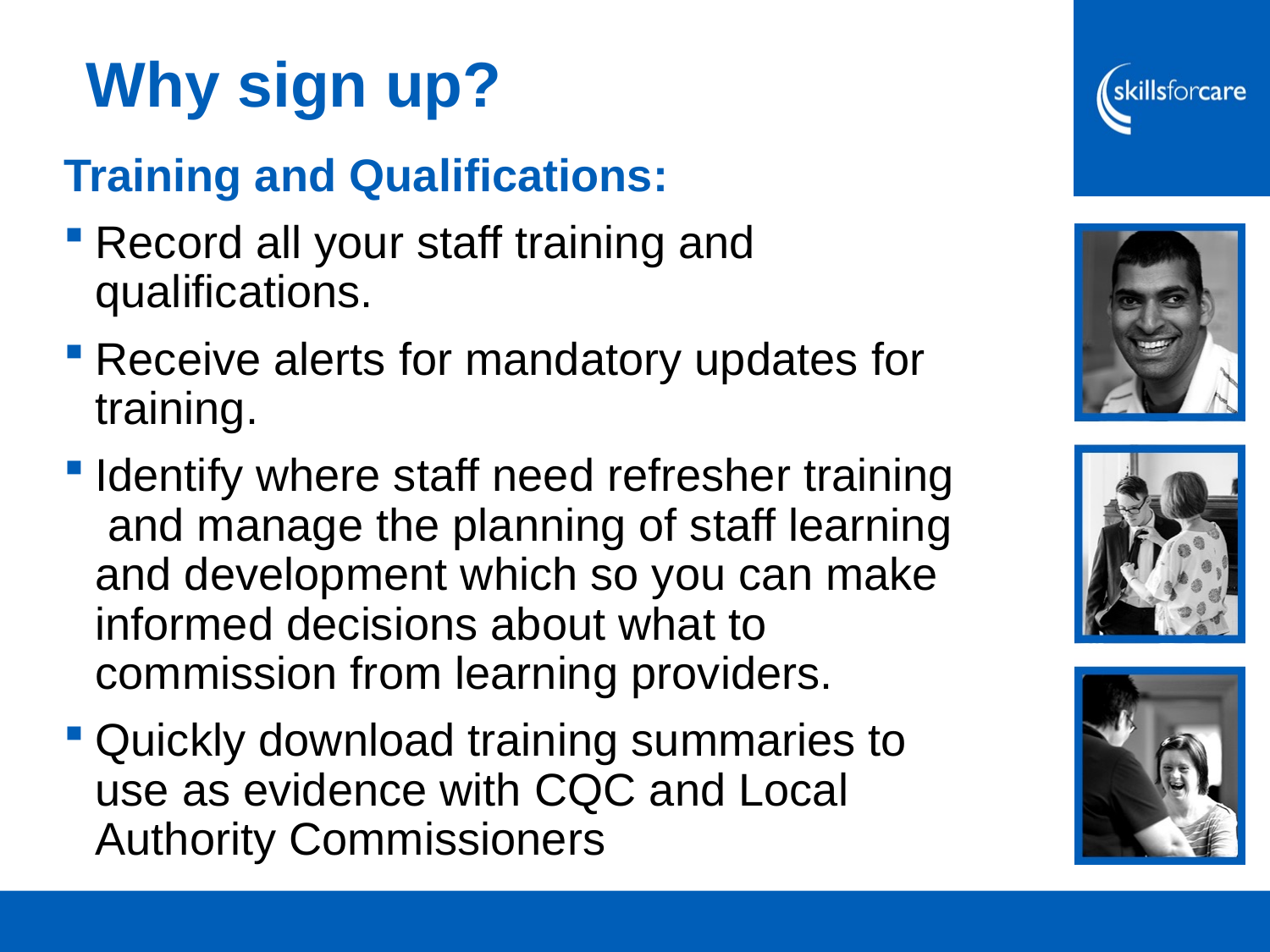

# Why sign up?
Training and Qualifications:
Record all your staff training and qualifications.
Receive alerts for mandatory updates for training.
Identify where staff need refresher training  and manage the planning of staff learning and development which so you can make informed decisions about what to commission from learning providers.
Quickly download training summaries to use as evidence with CQC and Local Authority Commissioners